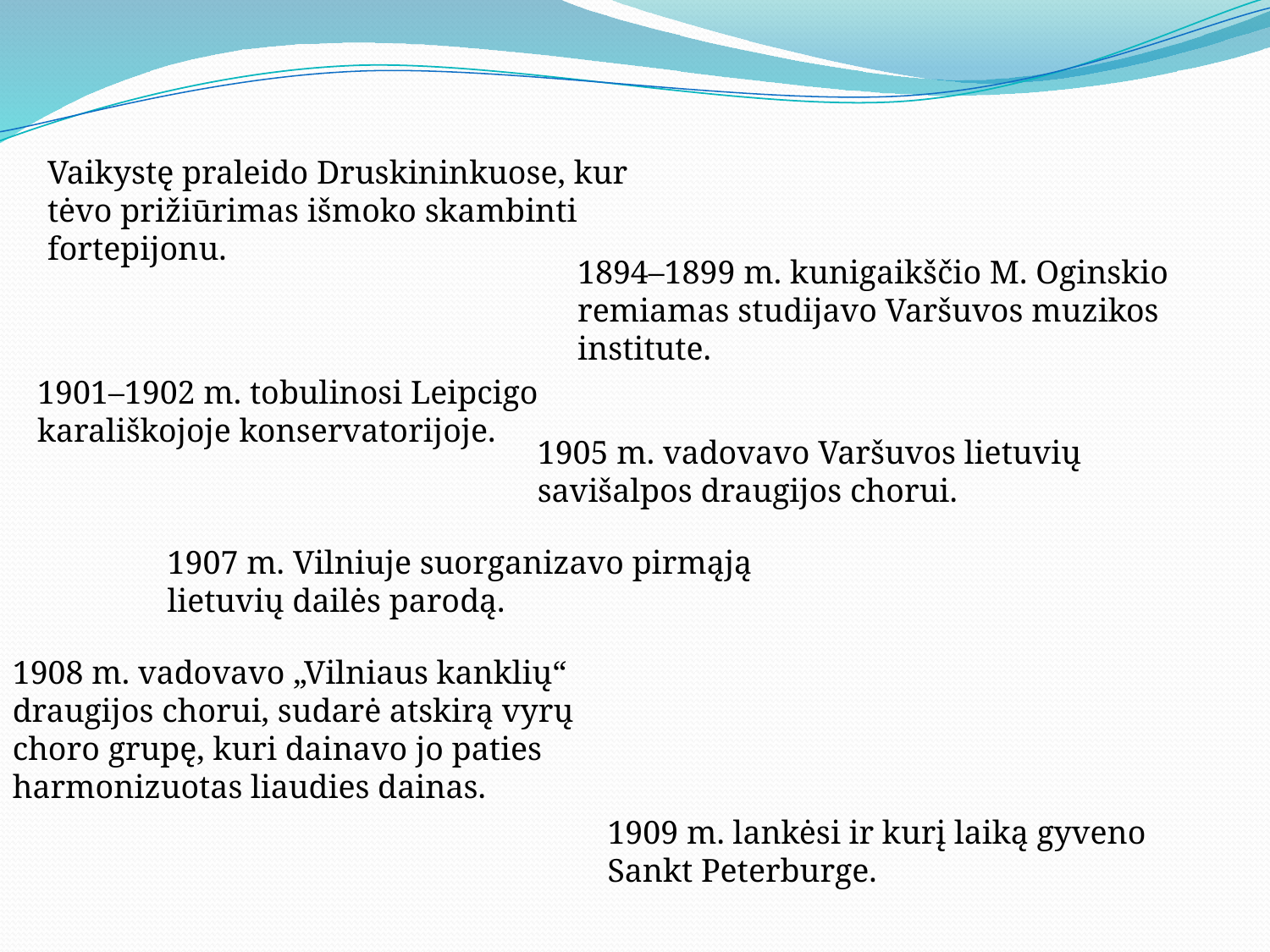

Vaikystę praleido Druskininkuose, kur tėvo prižiūrimas išmoko skambinti fortepijonu.
1894–1899 m. kunigaikščio M. Oginskio remiamas studijavo Varšuvos muzikos institute.
1901–1902 m. tobulinosi Leipcigo karališkojoje konservatorijoje.
1905 m. vadovavo Varšuvos lietuvių savišalpos draugijos chorui.
1907 m. Vilniuje suorganizavo pirmąją lietuvių dailės parodą.
1908 m. vadovavo „Vilniaus kanklių“ draugijos chorui, sudarė atskirą vyrų choro grupę, kuri dainavo jo paties harmonizuotas liaudies dainas.
1909 m. lankėsi ir kurį laiką gyveno Sankt Peterburge.